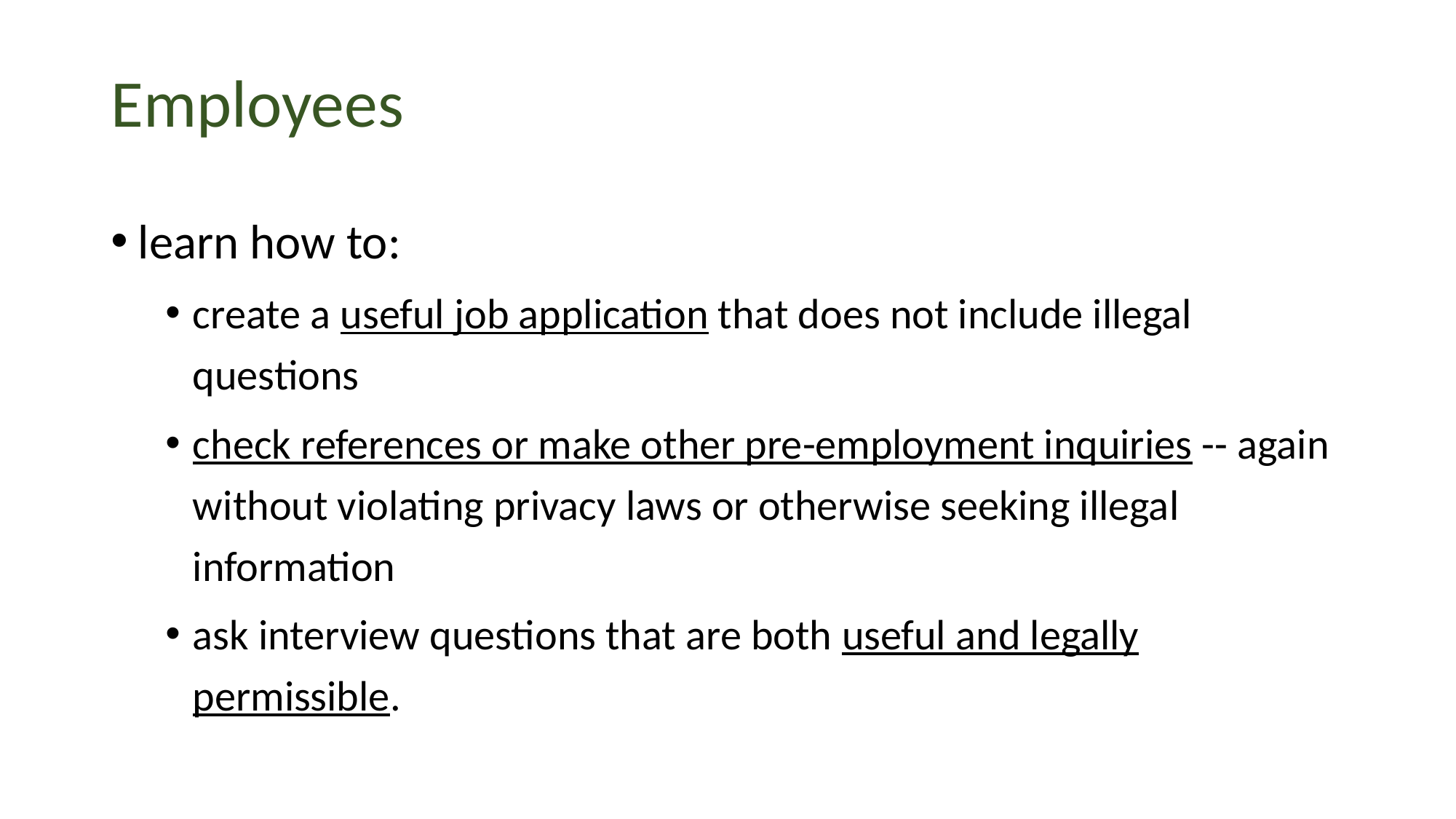

# Employees
learn how to:
create a useful job application that does not include illegal questions
check references or make other pre-employment inquiries -- again without violating privacy laws or otherwise seeking illegal information
ask interview questions that are both useful and legally permissible.